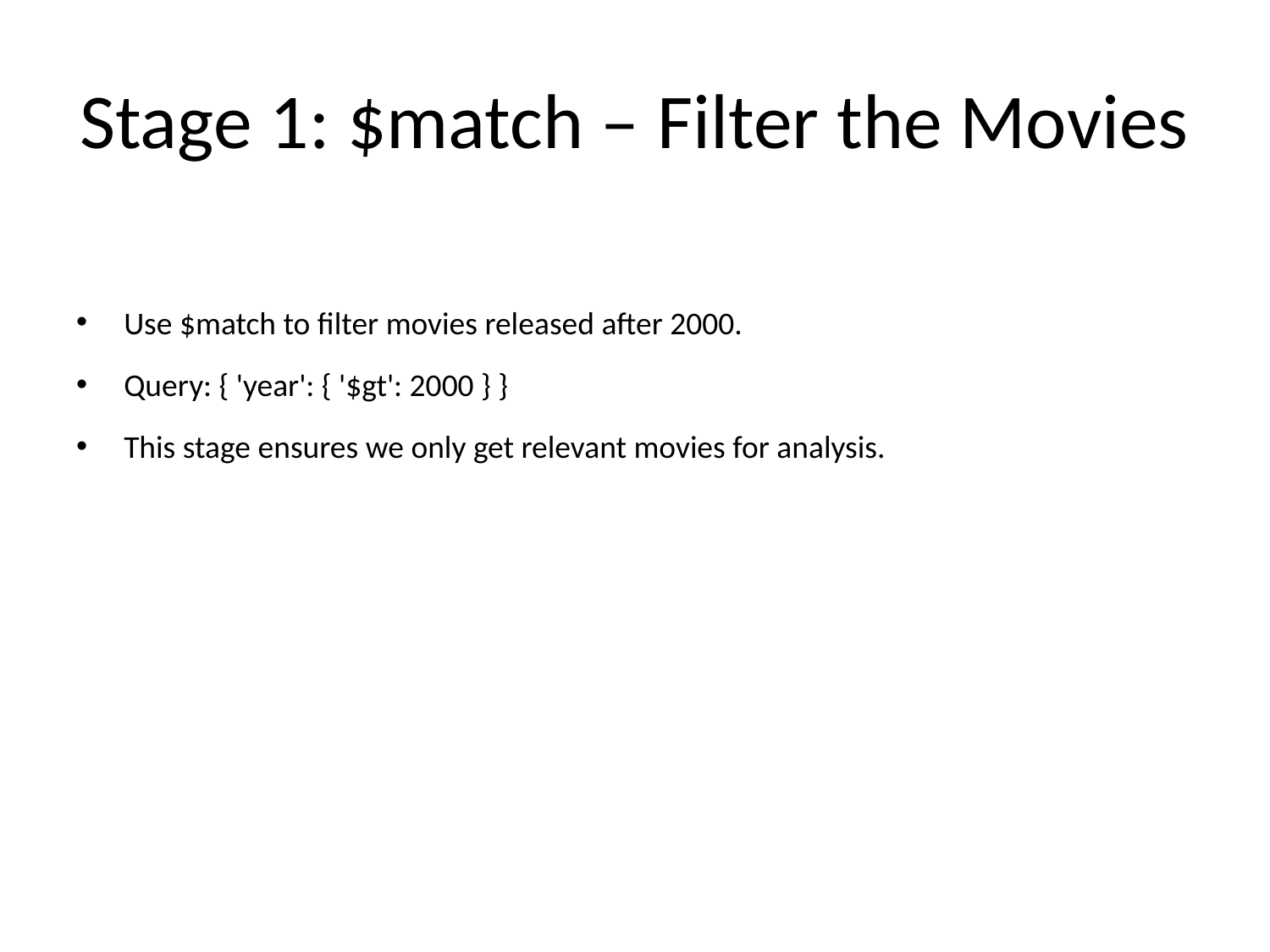

# Stage 1: $match – Filter the Movies

Use $match to filter movies released after 2000.
Query: { 'year': { '$gt': 2000 } }
This stage ensures we only get relevant movies for analysis.